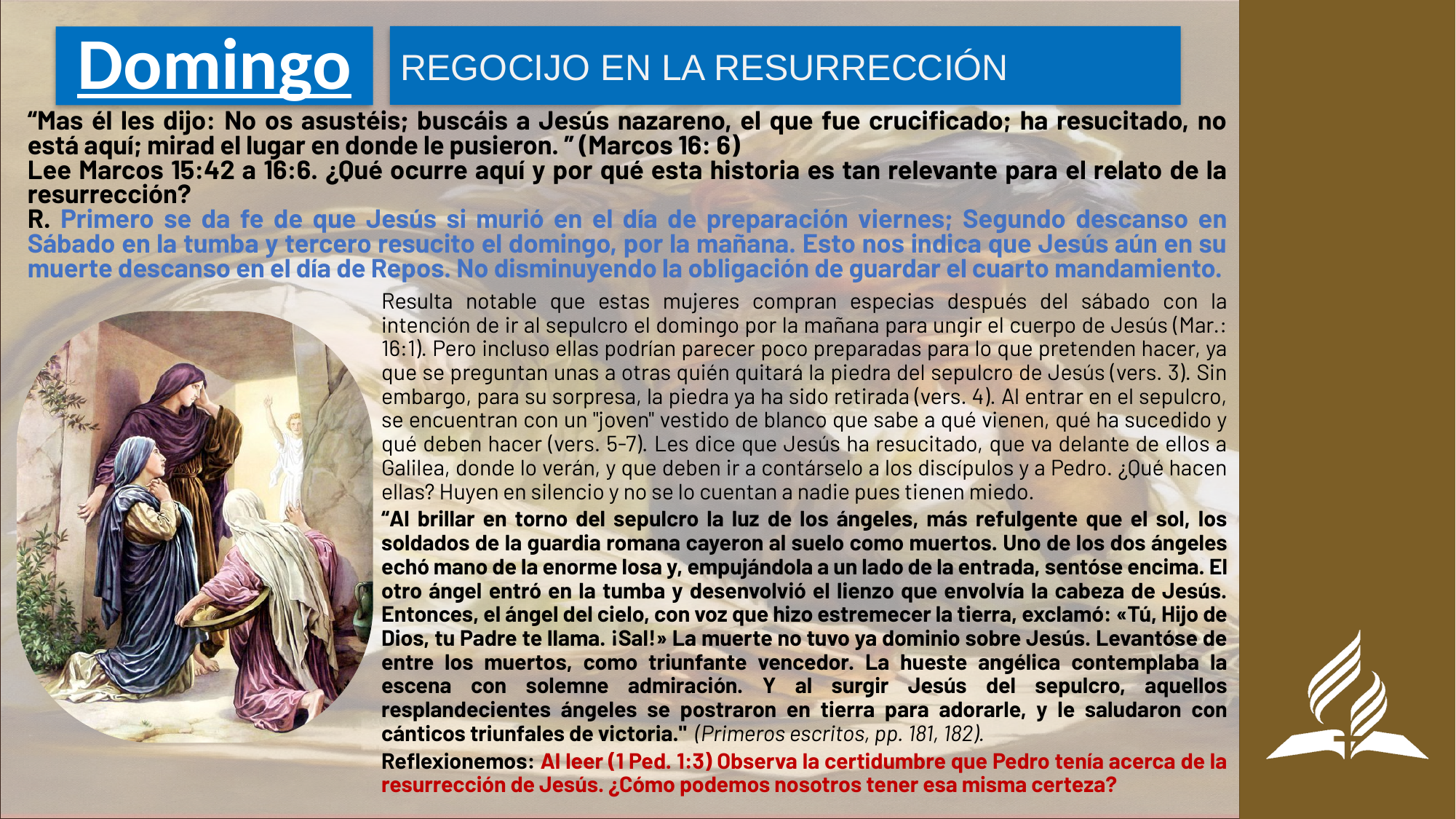

REGOCIJO EN LA RESURRECCIÓN
# Domingo
“Mas él les dijo: No os asustéis; buscáis a Jesús nazareno, el que fue crucificado; ha resucitado, no está aquí; mirad el lugar en donde le pusieron. ” (Marcos 16: 6)
Lee Marcos 15:42 a 16:6. ¿Qué ocurre aquí y por qué esta historia es tan relevante para el relato de la resurrección?
R. Primero se da fe de que Jesús si murió en el día de preparación viernes; Segundo descanso en Sábado en la tumba y tercero resucito el domingo, por la mañana. Esto nos indica que Jesús aún en su muerte descanso en el día de Repos. No disminuyendo la obligación de guardar el cuarto mandamiento.
Resulta notable que estas mujeres compran especias después del sábado con la intención de ir al sepulcro el domingo por la mañana para ungir el cuerpo de Jesús (Mar.: 16:1). Pero incluso ellas podrían parecer poco preparadas para lo que pretenden hacer, ya que se preguntan unas a otras quién quitará la piedra del sepulcro de Jesús (vers. 3). Sin embargo, para su sorpresa, la piedra ya ha sido retirada (vers. 4). Al entrar en el sepulcro, se encuentran con un "joven" vestido de blanco que sabe a qué vienen, qué ha sucedido y qué deben hacer (vers. 5-7). Les dice que Jesús ha resucitado, que va delante de ellos a Galilea, donde lo verán, y que deben ir a contárselo a los discípulos y a Pedro. ¿Qué hacen ellas? Huyen en silencio y no se lo cuentan a nadie pues tienen miedo.
“Al brillar en torno del sepulcro la luz de los ángeles, más refulgente que el sol, los soldados de la guardia romana cayeron al suelo como muertos. Uno de los dos ángeles echó mano de la enorme losa y, empujándola a un lado de la entrada, sentóse encima. El otro ángel entró en la tumba y desenvolvió el lienzo que envolvía la cabeza de Jesús. Entonces, el ángel del cielo, con voz que hizo estremecer la tierra, exclamó: «Tú, Hijo de Dios, tu Padre te llama. ¡Sal!» La muerte no tuvo ya dominio sobre Jesús. Levantóse de entre los muertos, como triunfante vencedor. La hueste angélica contemplaba la escena con solemne admiración. Y al surgir Jesús del sepulcro, aquellos resplandecientes ángeles se postraron en tierra para adorarle, y le saludaron con cánticos triunfales de victoria."  (Primeros escritos, pp. 181, 182).
Reflexionemos: Al leer (1 Ped. 1:3) Observa la certidumbre que Pedro tenía acerca de la resurrección de Jesús. ¿Cómo podemos nosotros tener esa misma certeza?